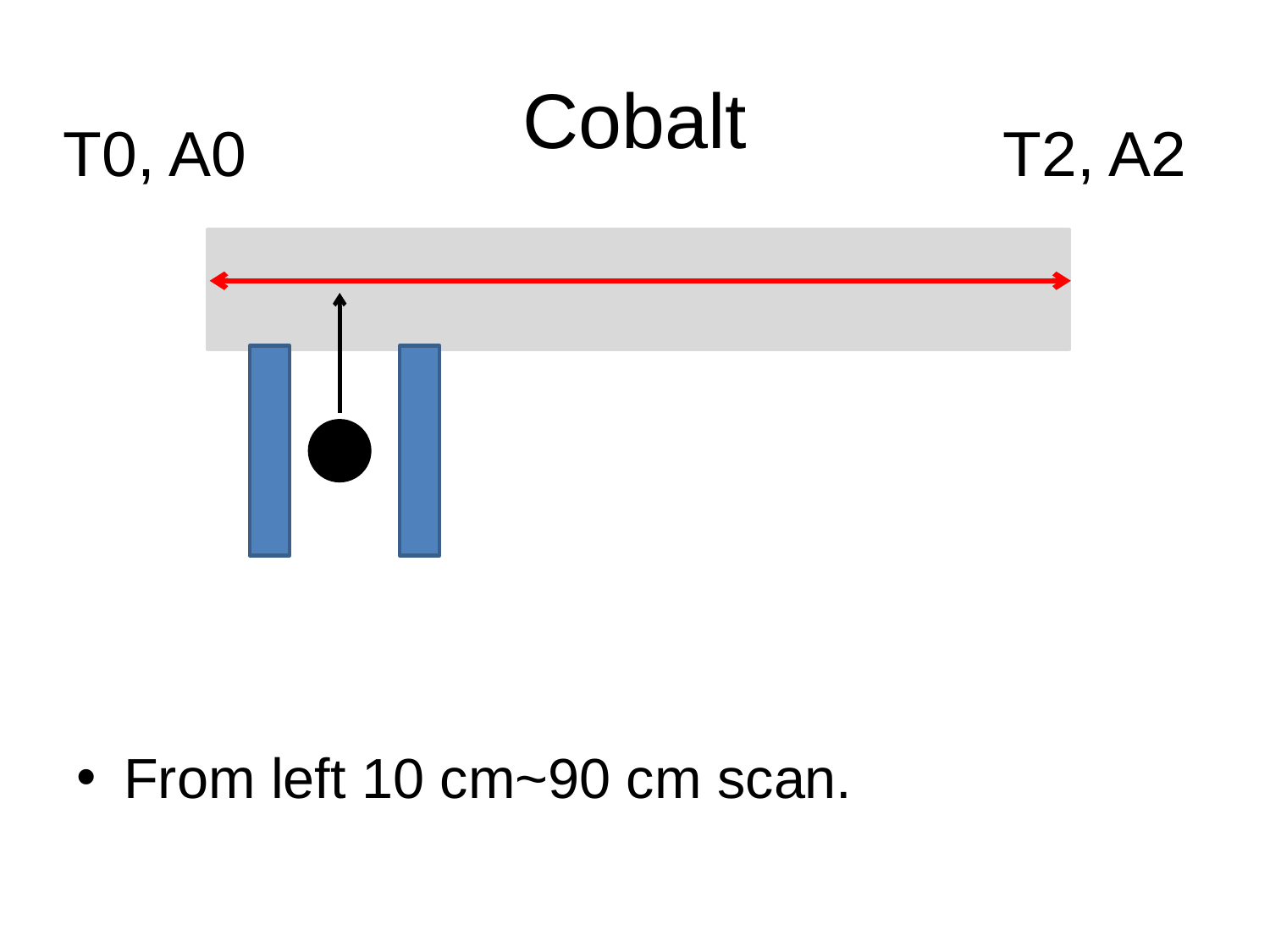

# Cobalt
T0, A0
T2, A2

From left 10 cm~90 cm scan.